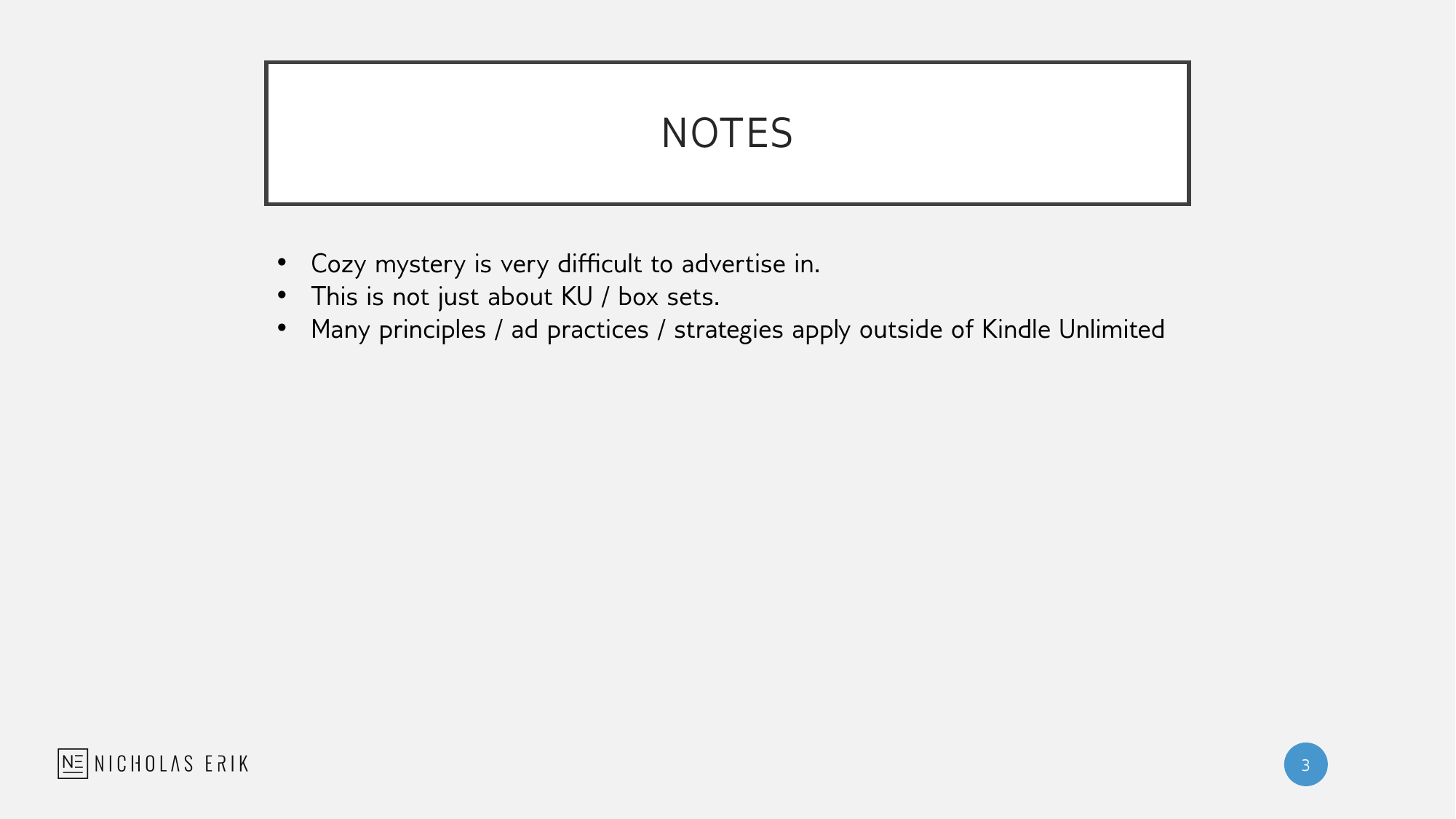

# NOTES
Cozy mystery is very difficult to advertise in.
This is not just about KU / box sets.
Many principles / ad practices / strategies apply outside of Kindle Unlimited

3